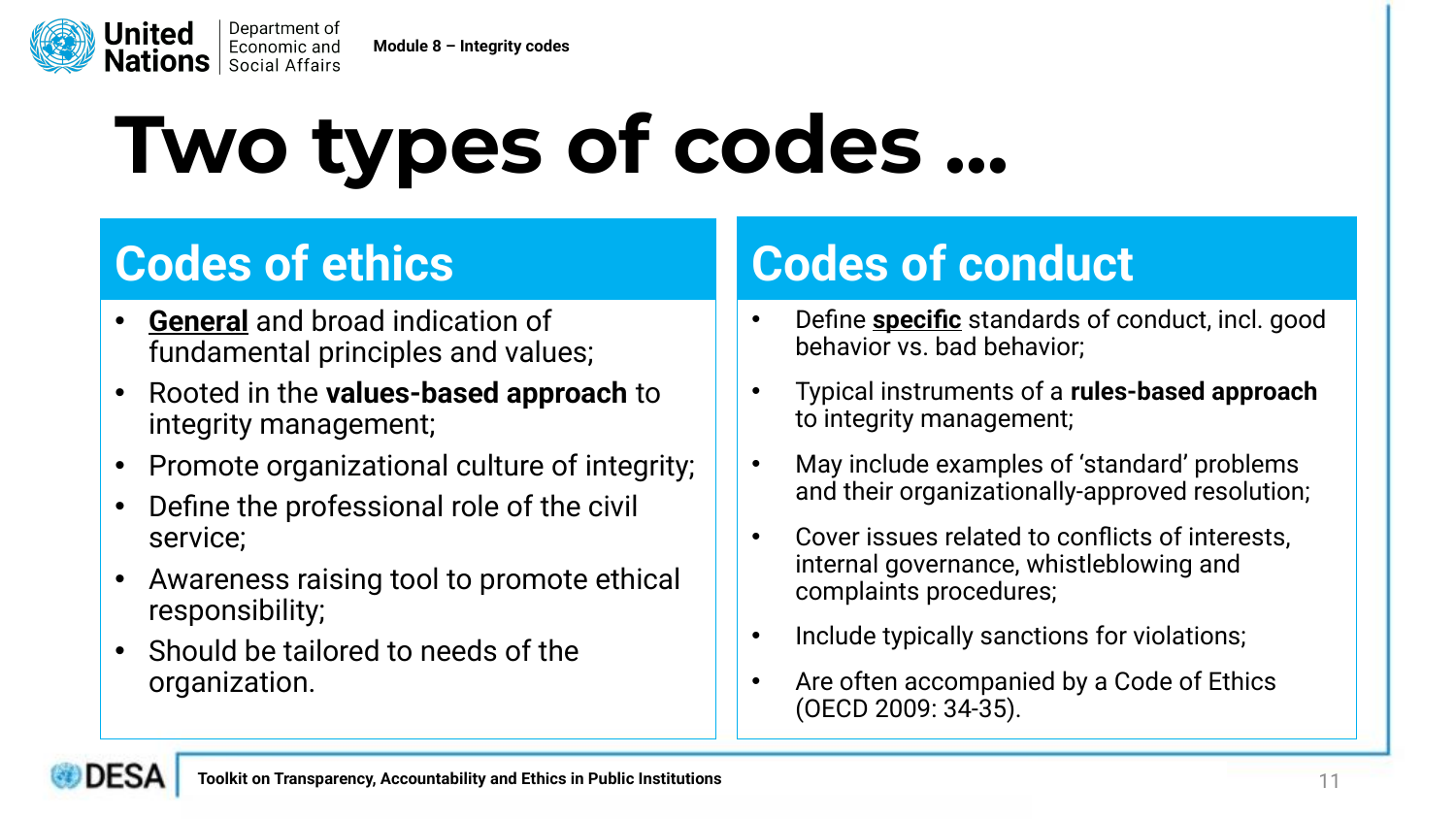

Module 8 – Integrity codes
# Two types of codes ...
Codes of conduct
Codes of ethics
General and broad indication of fundamental principles and values;
Rooted in the values-based approach to integrity management;
Promote organizational culture of integrity;
Define the professional role of the civil service;
Awareness raising tool to promote ethical responsibility;
Should be tailored to needs of the organization.
Define specific standards of conduct, incl. good behavior vs. bad behavior;
Typical instruments of a rules-based approach to integrity management;
May include examples of ‘standard’ problems and their organizationally-approved resolution;
Cover issues related to conflicts of interests, internal governance, whistleblowing and complaints procedures;
Include typically sanctions for violations;
Are often accompanied by a Code of Ethics (OECD 2009: 34-35).
11